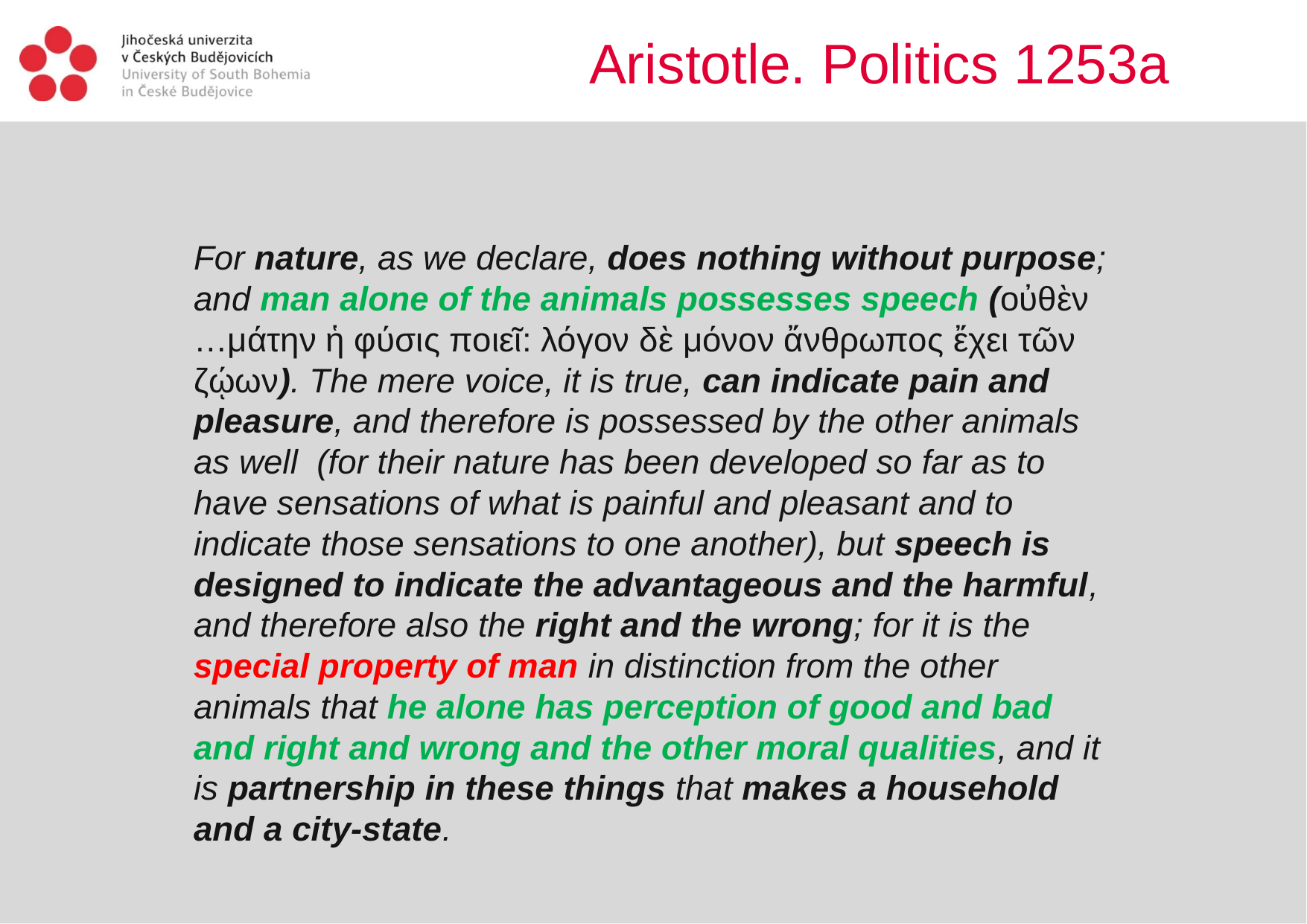

# Aristotle. Politics 1253a
For nature, as we declare, does nothing without purpose; and man alone of the animals possesses speech (οὐθὲν …μάτην ἡ φύσις ποιεῖ: λόγον δὲ μόνον ἄνθρωπος ἔχει τῶν ζῴων). The mere voice, it is true, can indicate pain and pleasure, and therefore is possessed by the other animals as well  (for their nature has been developed so far as to have sensations of what is painful and pleasant and to indicate those sensations to one another), but speech is designed to indicate the advantageous and the harmful, and therefore also the right and the wrong; for it is the special property of man in distinction from the other animals that he alone has perception of good and bad and right and wrong and the other moral qualities, and it is partnership in these things that makes a household and a city-state.